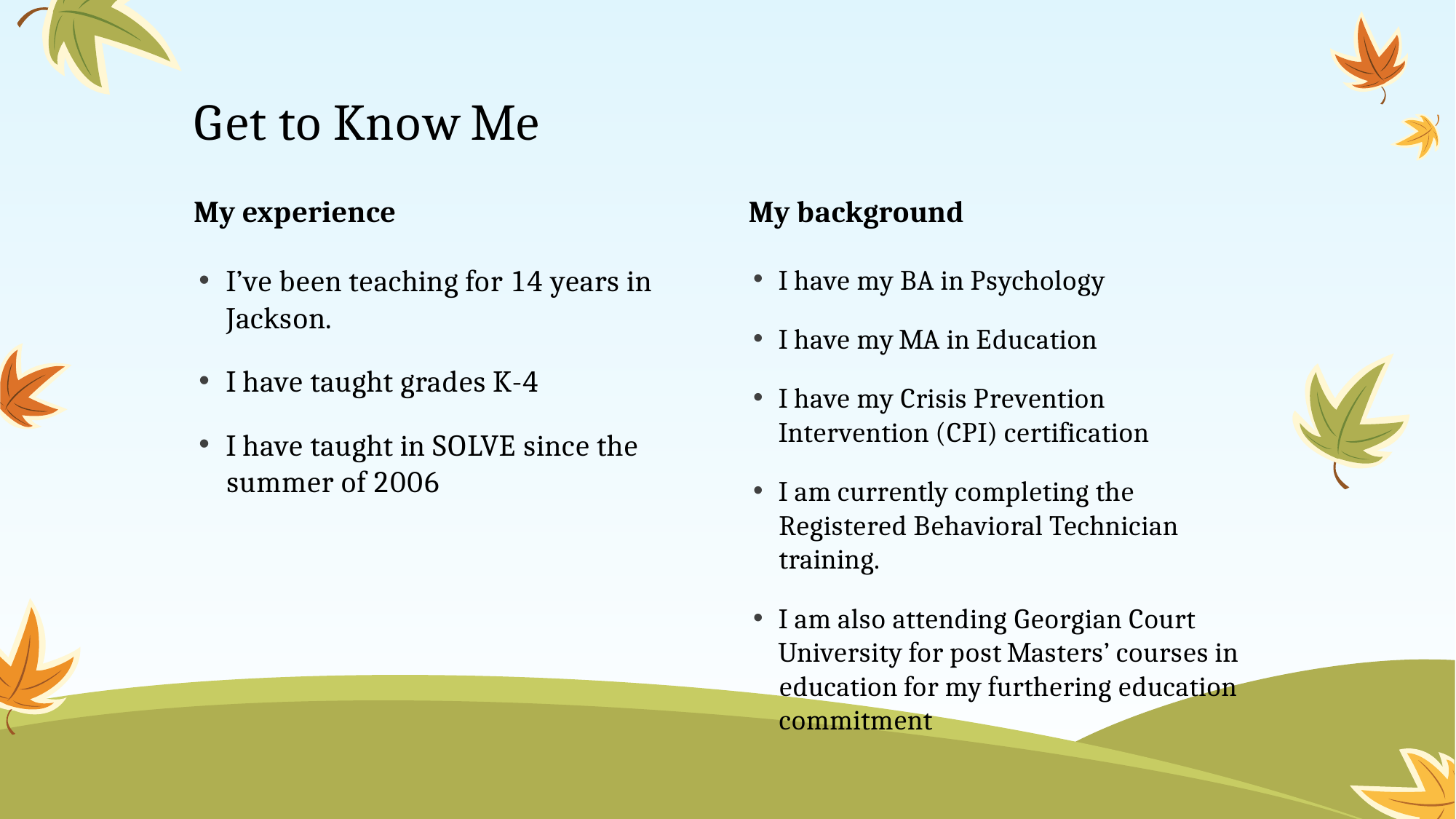

# Get to Know Me
My experience
My background
I have my BA in Psychology
I have my MA in Education
I have my Crisis Prevention Intervention (CPI) certification
I am currently completing the Registered Behavioral Technician training.
I am also attending Georgian Court University for post Masters’ courses in education for my furthering education commitment

I’ve been teaching for 14 years in Jackson.
I have taught grades K-4
I have taught in SOLVE since the summer of 2006